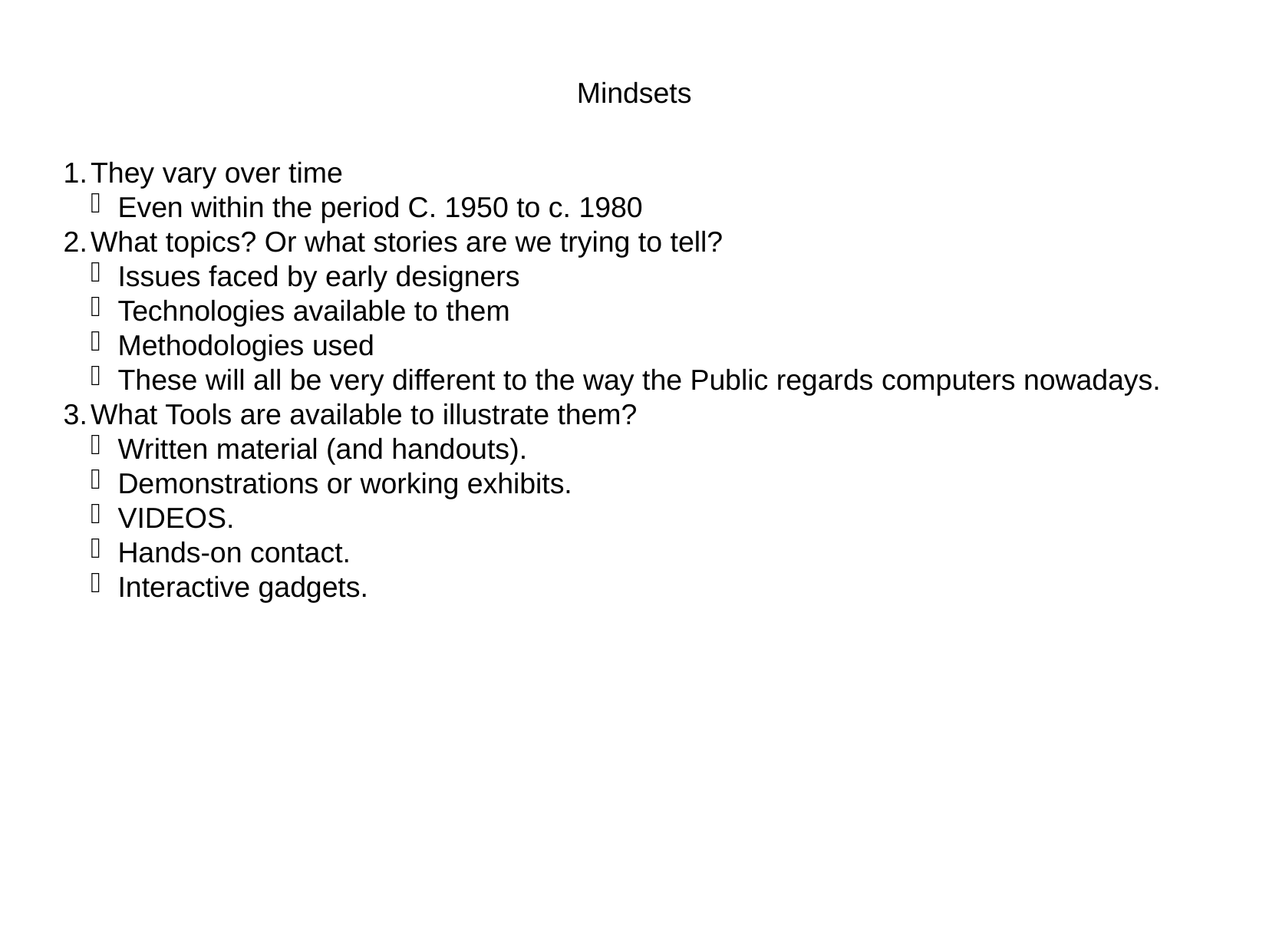

Mindsets
They vary over time
Even within the period C. 1950 to c. 1980
What topics? Or what stories are we trying to tell?
Issues faced by early designers
Technologies available to them
Methodologies used
These will all be very different to the way the Public regards computers nowadays.
What Tools are available to illustrate them?
Written material (and handouts).
Demonstrations or working exhibits.
VIDEOS.
Hands-on contact.
Interactive gadgets.